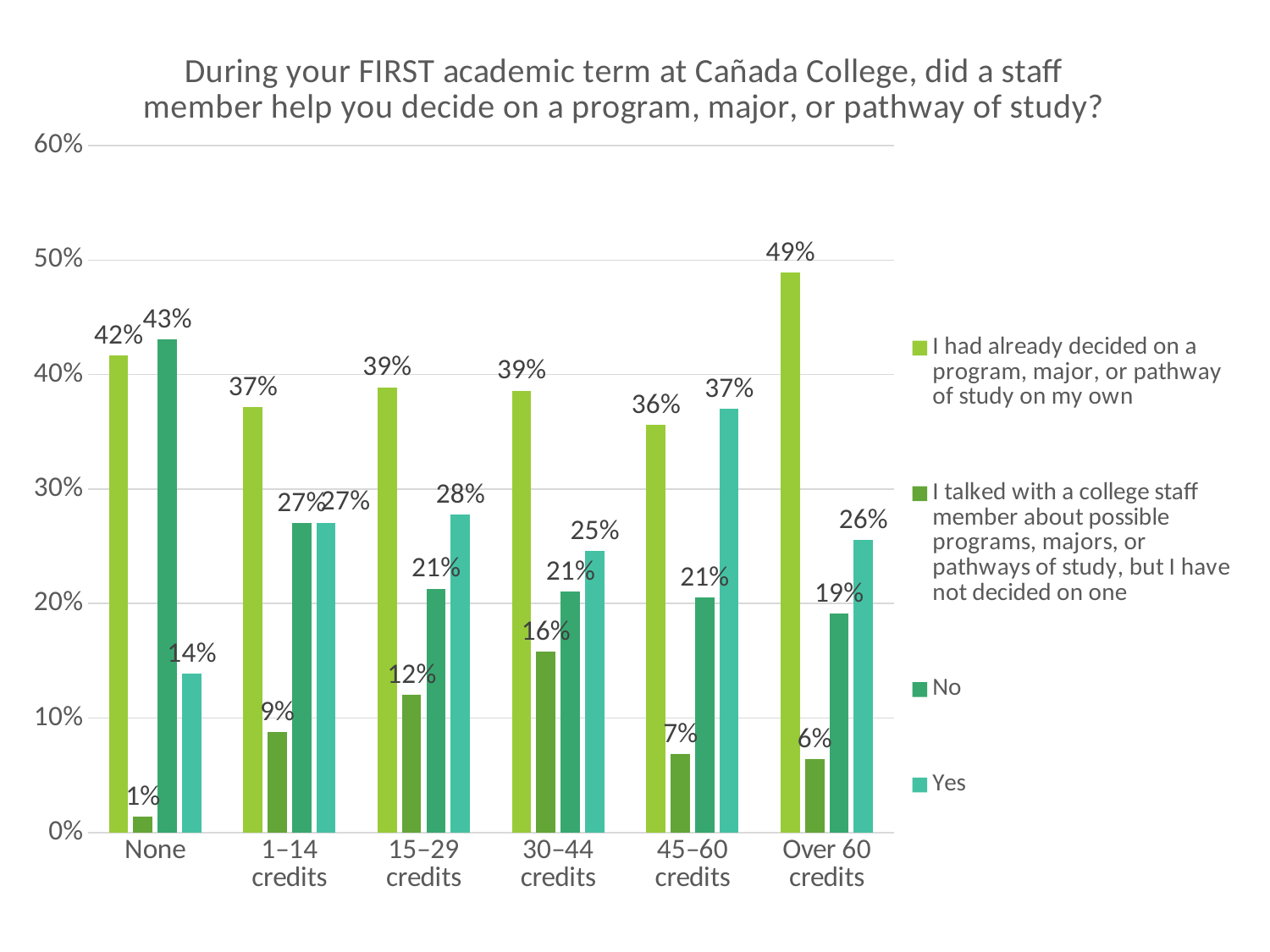

### Chart: During your FIRST academic term at Cañada College, did a staff member help you decide on a program, major, or pathway of study?

| Category | I had already decided on a program, major, or pathway of study on my own | I talked with a college staff member about possible programs, majors, or pathways of study, but I have not decided on one | No | Yes |
|---|---|---|---|---|
| None | 0.4166666666666667 | 0.013888888888888888 | 0.4305555555555556 | 0.1388888888888889 |
| 1–14 credits | 0.3716216216216216 | 0.08783783783783784 | 0.2702702702702703 | 0.2702702702702703 |
| 15–29 credits | 0.3888888888888889 | 0.12037037037037036 | 0.21296296296296297 | 0.2777777777777778 |
| 30–44 credits | 0.38596491228070173 | 0.15789473684210525 | 0.21052631578947367 | 0.24561403508771928 |
| 45–60 credits | 0.3561643835616438 | 0.0684931506849315 | 0.2054794520547945 | 0.3698630136986301 |
| Over 60 credits | 0.48936170212765956 | 0.06382978723404255 | 0.19148936170212766 | 0.2553191489361702 |